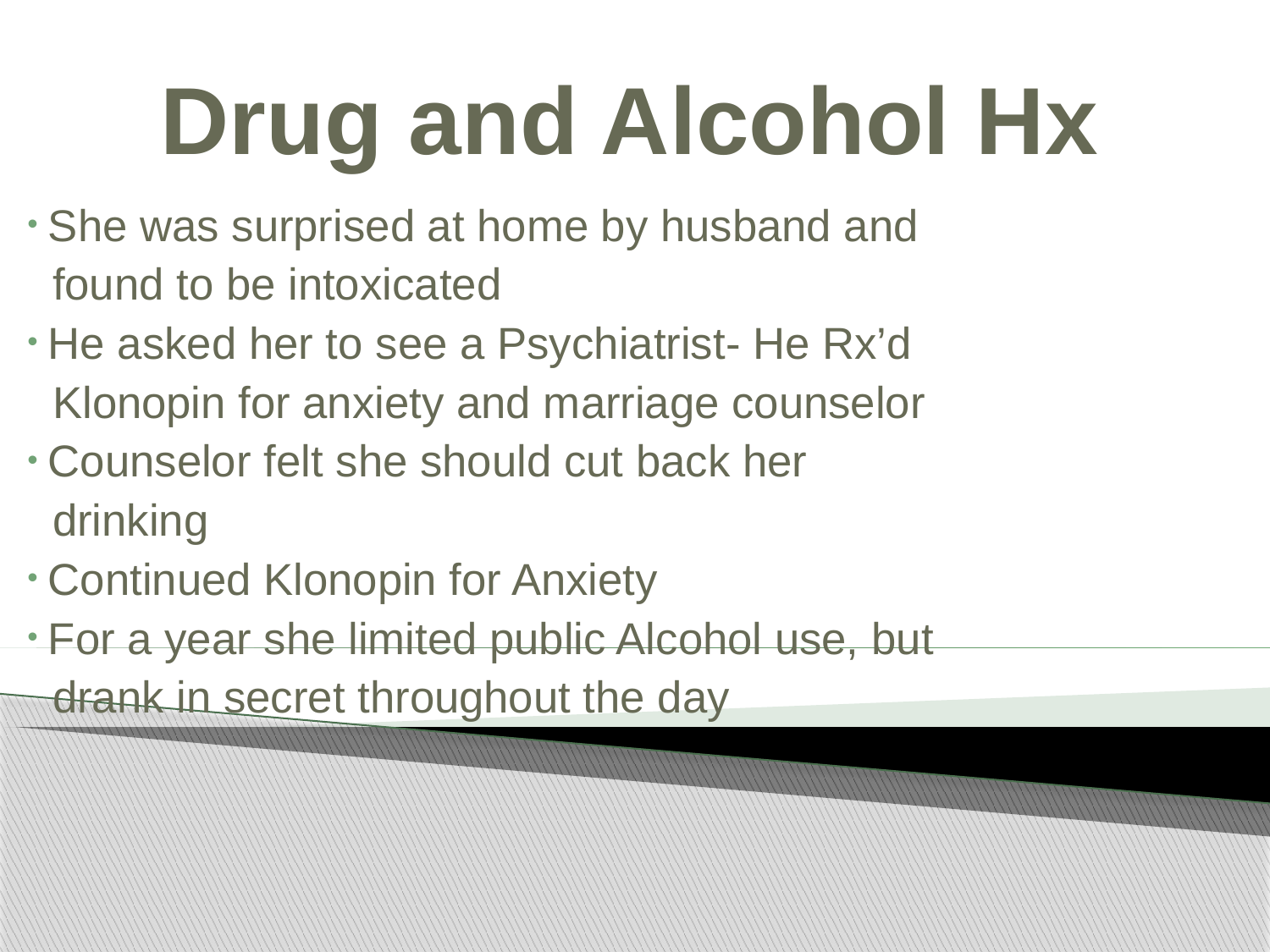

# Drug and Alcohol Hx
 She was surprised at home by husband and
  found to be intoxicated
 He asked her to see a Psychiatrist- He Rx’d
  Klonopin for anxiety and marriage counselor
 Counselor felt she should cut back her
  drinking
 Continued Klonopin for Anxiety
 For a year she limited public Alcohol use, but
  drank in secret throughout the day